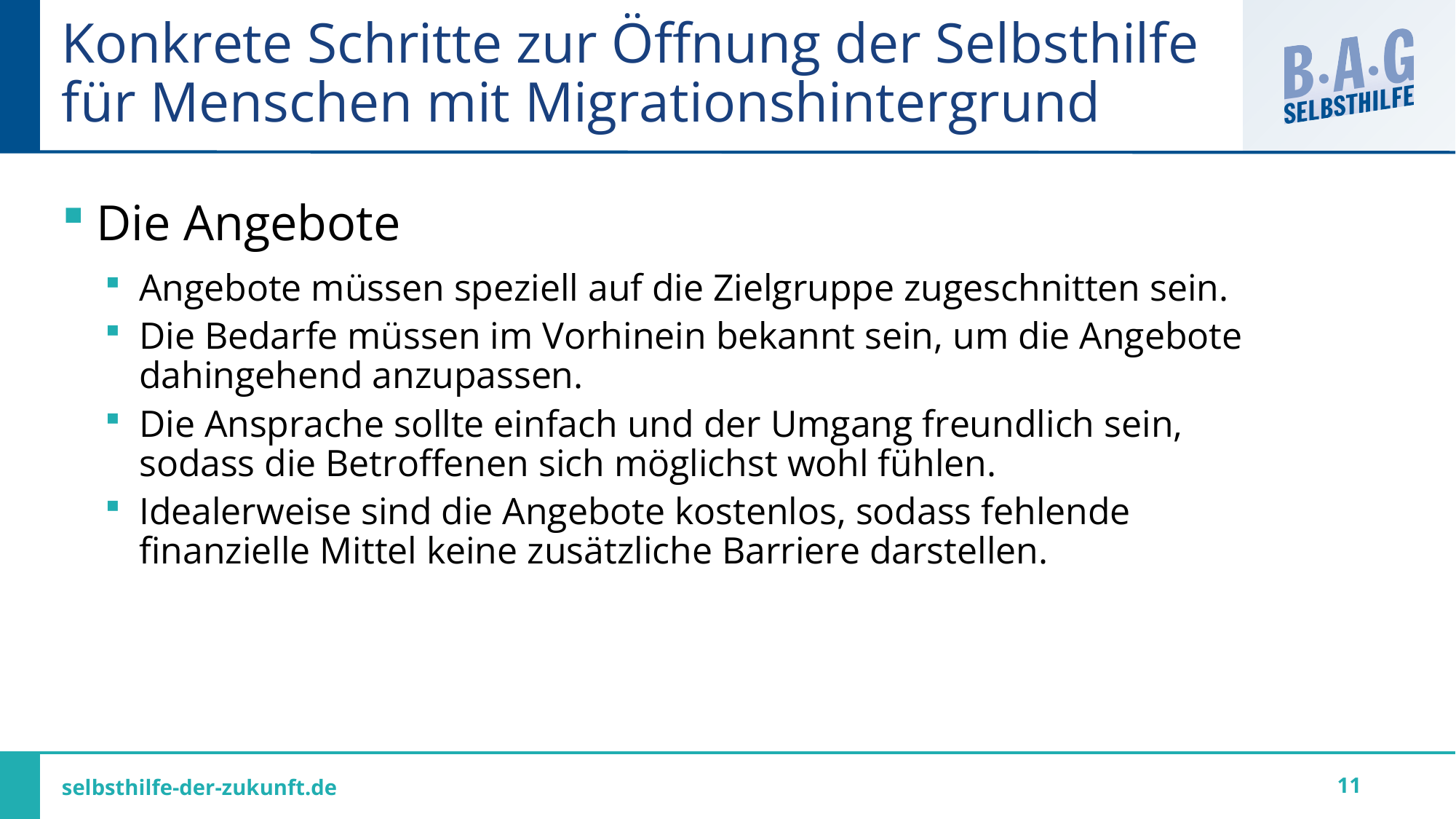

# Konkrete Schritte zur Öffnung der Selbsthilfe für Menschen mit Migrationshintergrund
Die Angebote
Angebote müssen speziell auf die Zielgruppe zugeschnitten sein.
Die Bedarfe müssen im Vorhinein bekannt sein, um die Angebote dahingehend anzupassen.
Die Ansprache sollte einfach und der Umgang freundlich sein, sodass die Betroffenen sich möglichst wohl fühlen.
Idealerweise sind die Angebote kostenlos, sodass fehlende finanzielle Mittel keine zusätzliche Barriere darstellen.
11
selbsthilfe-der-zukunft.de